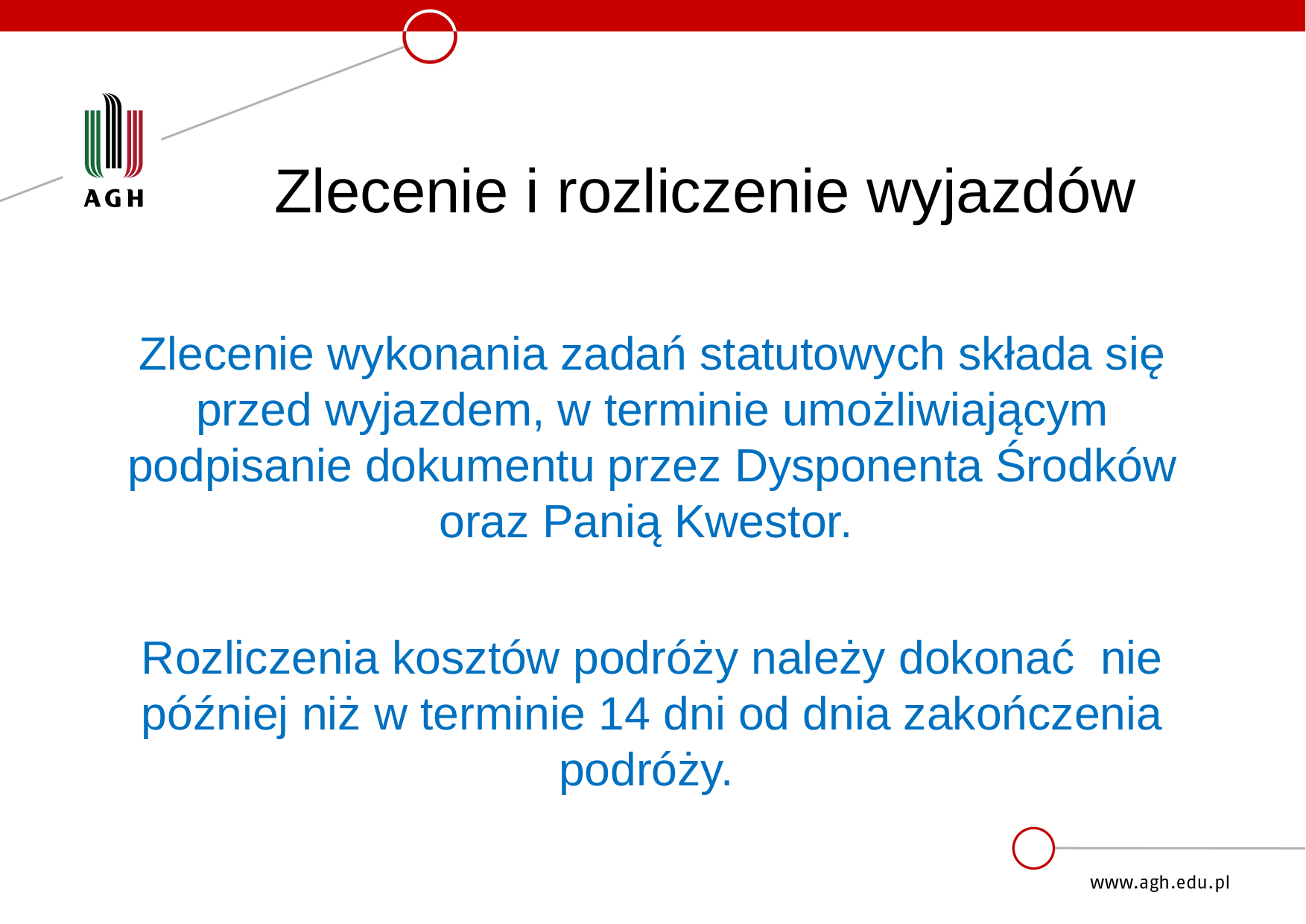

# Zlecenie i rozliczenie wyjazdów

Zlecenie wykonania zadań statutowych składa się przed wyjazdem, w terminie umożliwiającym podpisanie dokumentu przez Dysponenta Środków oraz Panią Kwestor.

Rozliczenia kosztów podróży należy dokonać  nie później niż w terminie 14 dni od dnia zakończenia podróży.